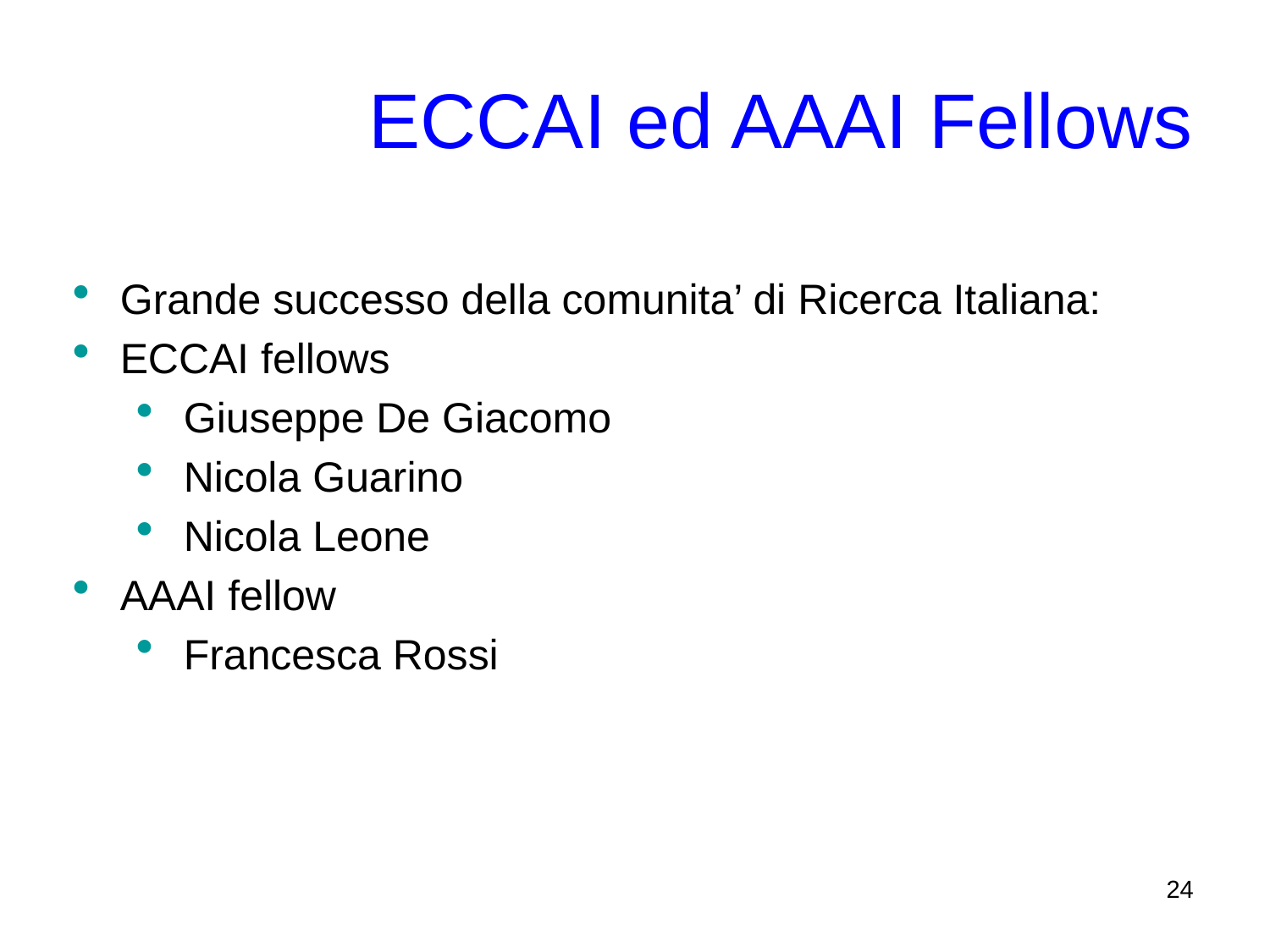

ECCAI ed AAAI Fellows
Grande successo della comunita’ di Ricerca Italiana:
ECCAI fellows
Giuseppe De Giacomo
Nicola Guarino
Nicola Leone
AAAI fellow
Francesca Rossi
24